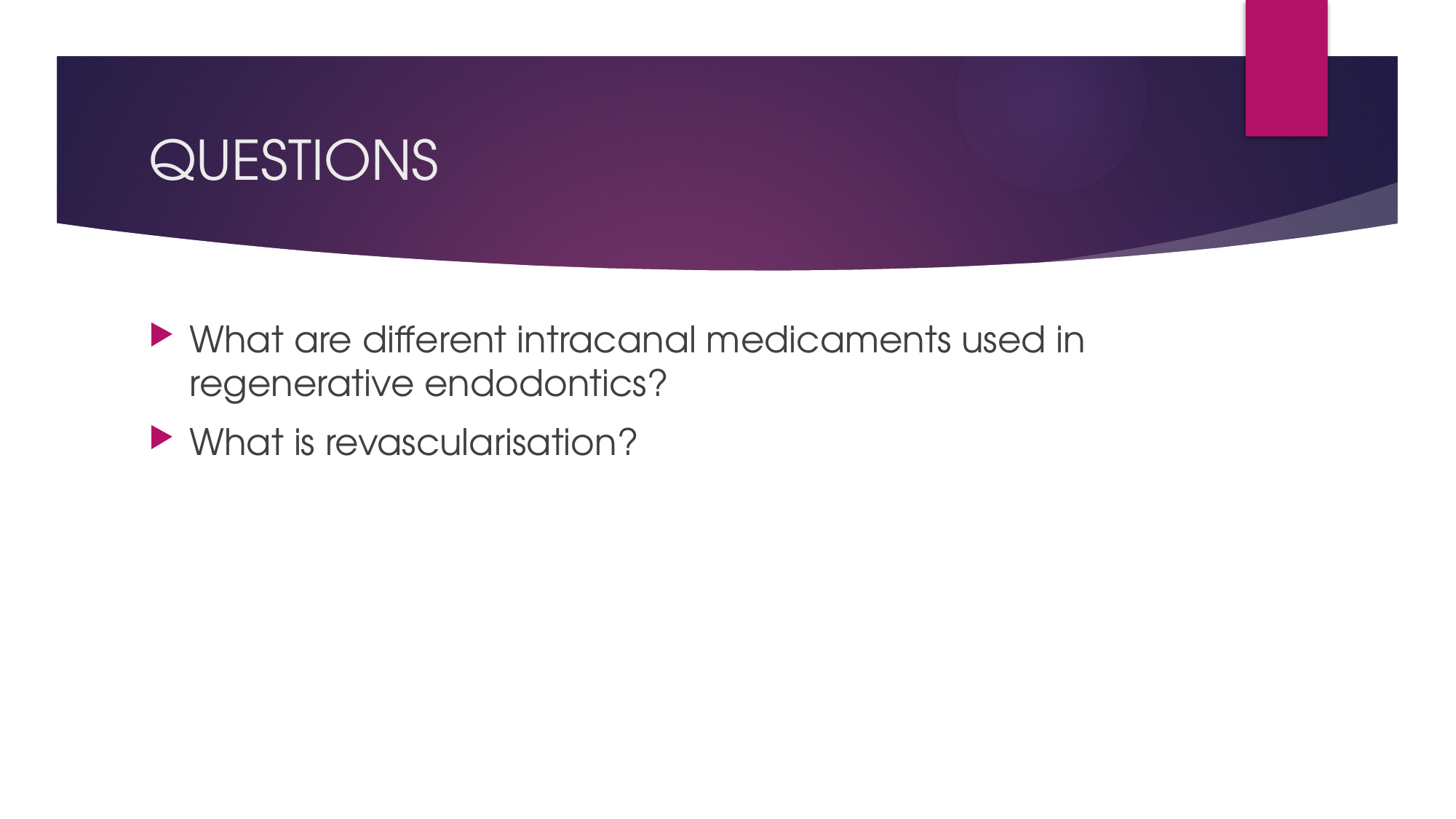

# QUESTIONS
What are different intracanal medicaments used in regenerative endodontics?
What is revascularisation?